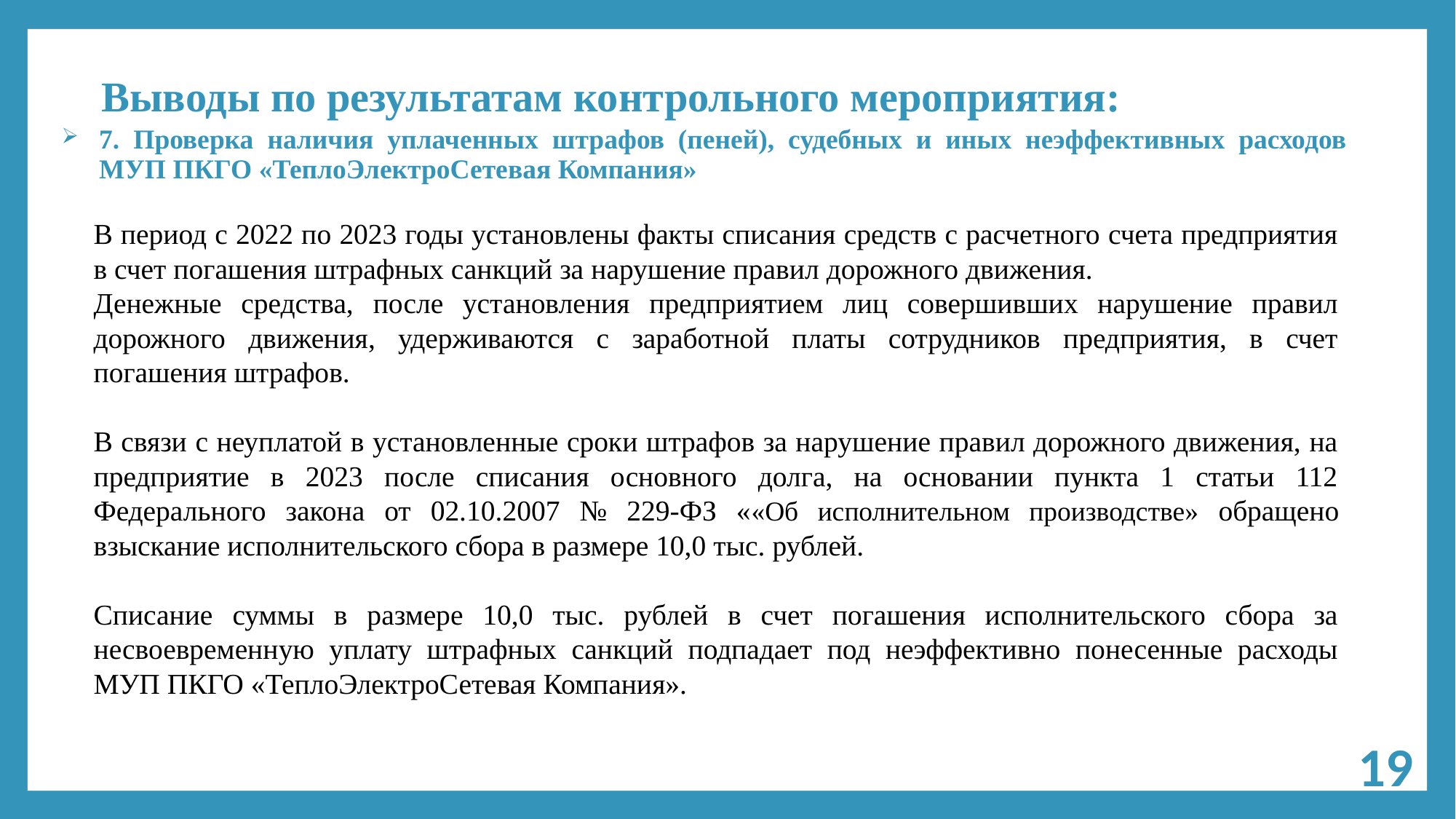

# Выводы по результатам контрольного мероприятия:
7. Проверка наличия уплаченных штрафов (пеней), судебных и иных неэффективных расходов МУП ПКГО «ТеплоЭлектроСетевая Компания»
В период с 2022 по 2023 годы установлены факты списания средств с расчетного счета предприятия в счет погашения штрафных санкций за нарушение правил дорожного движения.
Денежные средства, после установления предприятием лиц совершивших нарушение правил дорожного движения, удерживаются с заработной платы сотрудников предприятия, в счет погашения штрафов.

В связи с неуплатой в установленные сроки штрафов за нарушение правил дорожного движения, на предприятие в 2023 после списания основного долга, на основании пункта 1 статьи 112 Федерального закона от 02.10.2007 № 229-ФЗ ««Об исполнительном производстве» обращено взыскание исполнительского сбора в размере 10,0 тыс. рублей.

Списание суммы в размере 10,0 тыс. рублей в счет погашения исполнительского сбора за несвоевременную уплату штрафных санкций подпадает под неэффективно понесенные расходы МУП ПКГО «ТеплоЭлектроСетевая Компания».

19